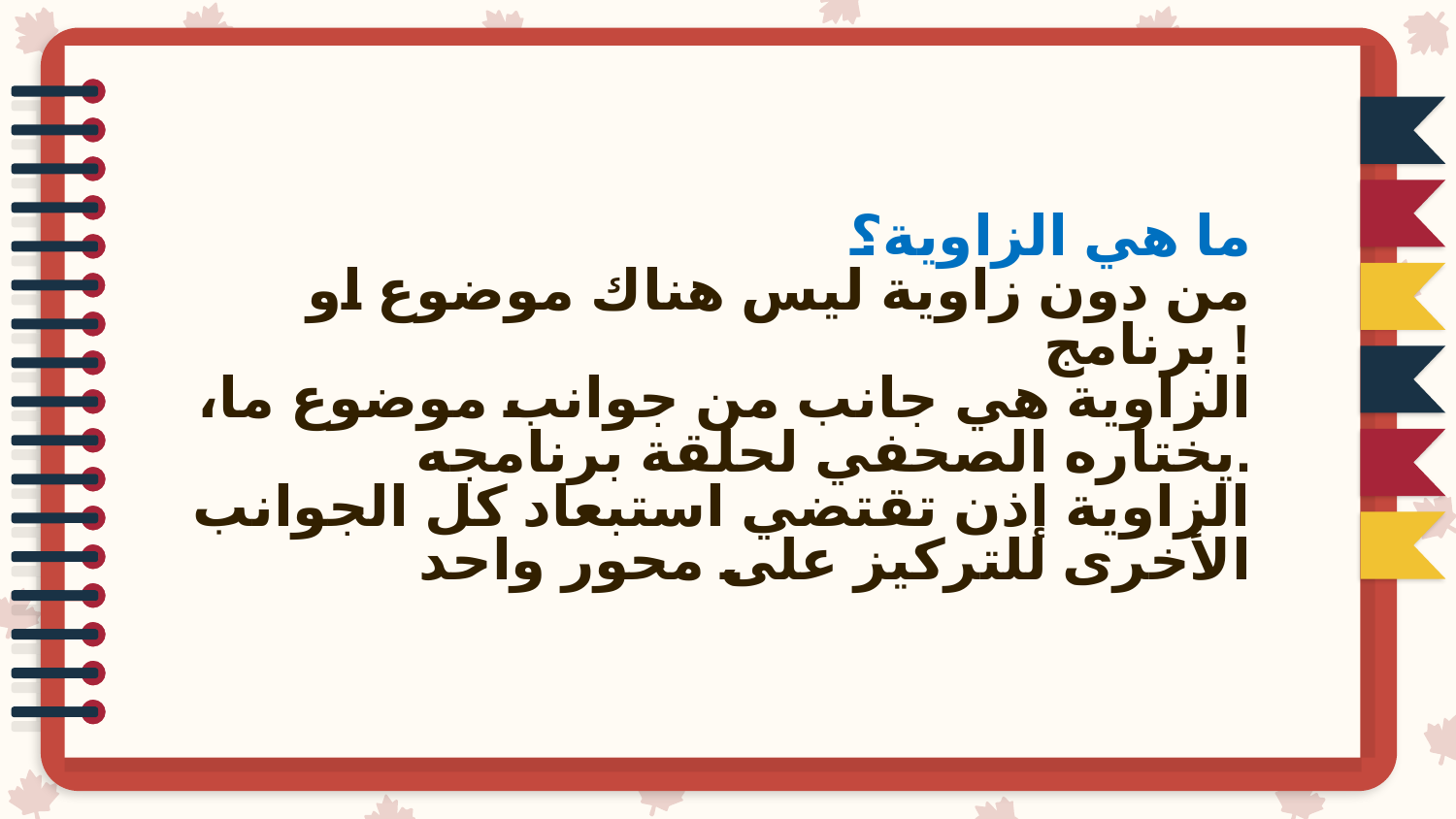

ما هي الزاوية؟
من دون زاوية ليس هناك موضوع او برنامج !
الزاوية هي جانب من جوانب موضوع ما، يختاره الصحفي لحلقة برنامجه.
الزاوية إذن تقتضي استبعاد كل الجوانب الأخرى للتركيز على محور واحد